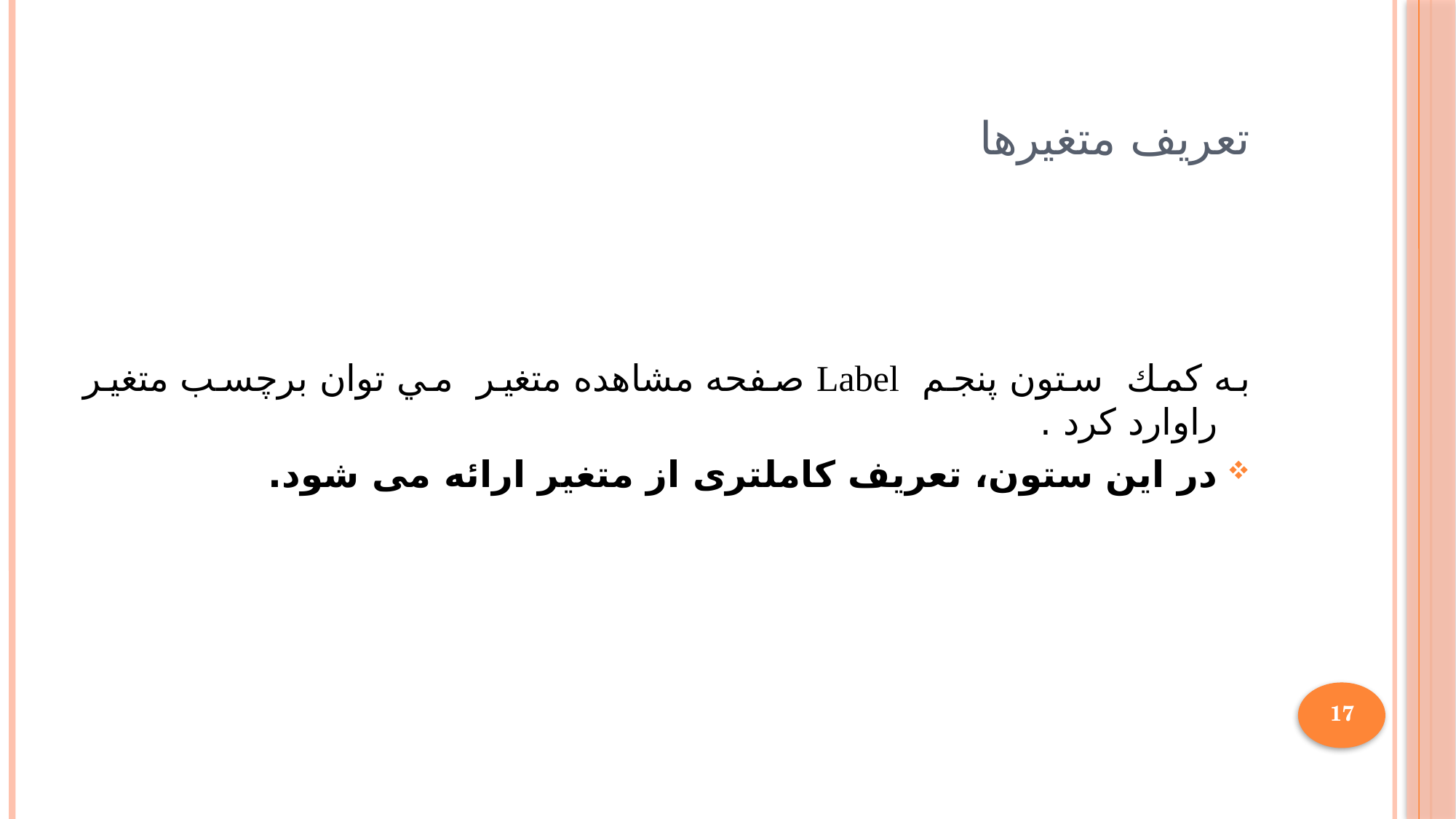

# تعريف متغيرها

به كمك  ستون پنجم  Label صفحه مشاهده متغير  مي توان برچسب متغير راوارد كرد .
در این ستون، تعریف کاملتری از متغیر ارائه می شود.

17